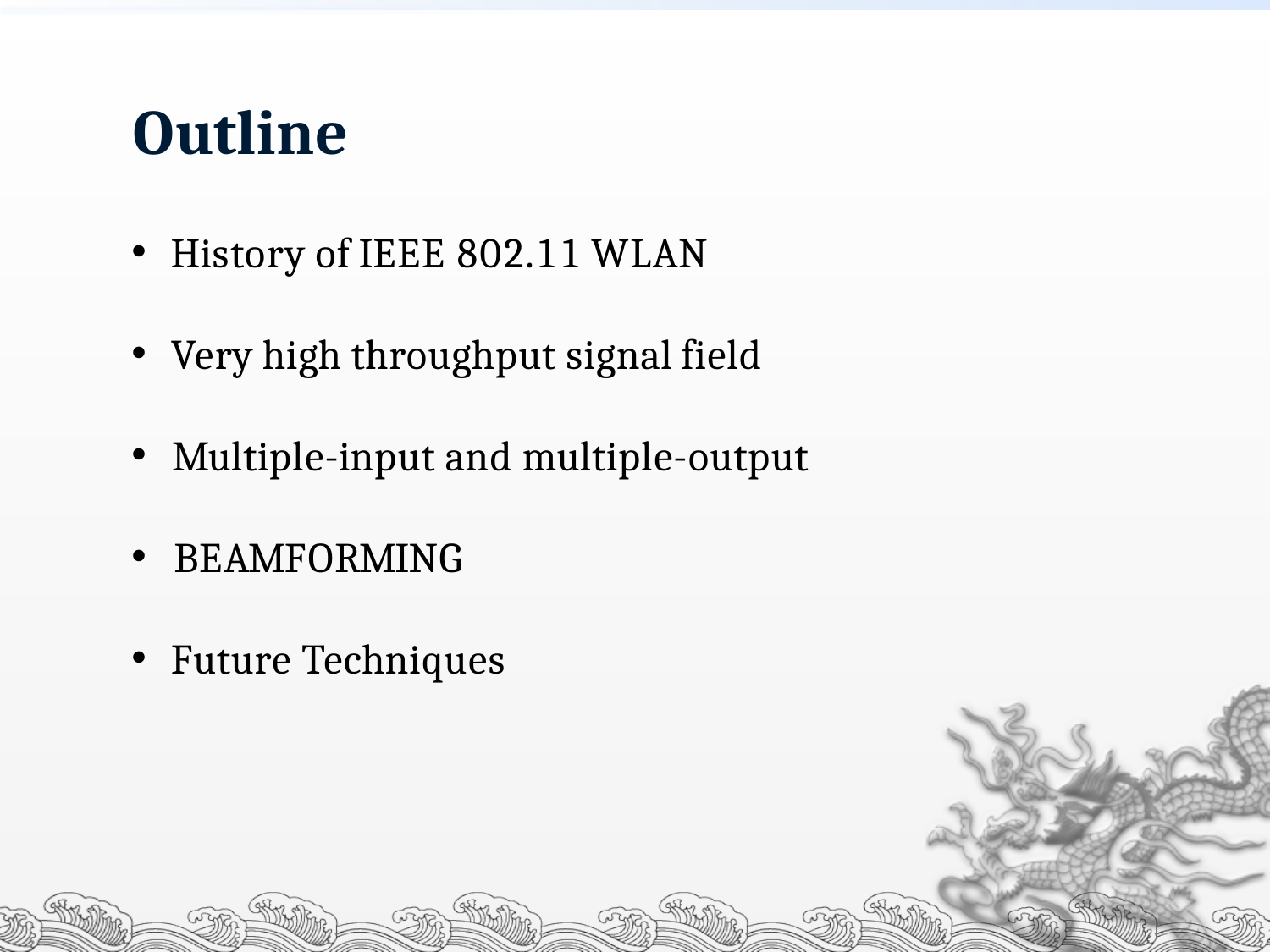

# Outline
 History of IEEE 802.11 WLAN
 Very high throughput signal field
 Multiple-input and multiple-output
 BEAMFORMING
 Future Techniques